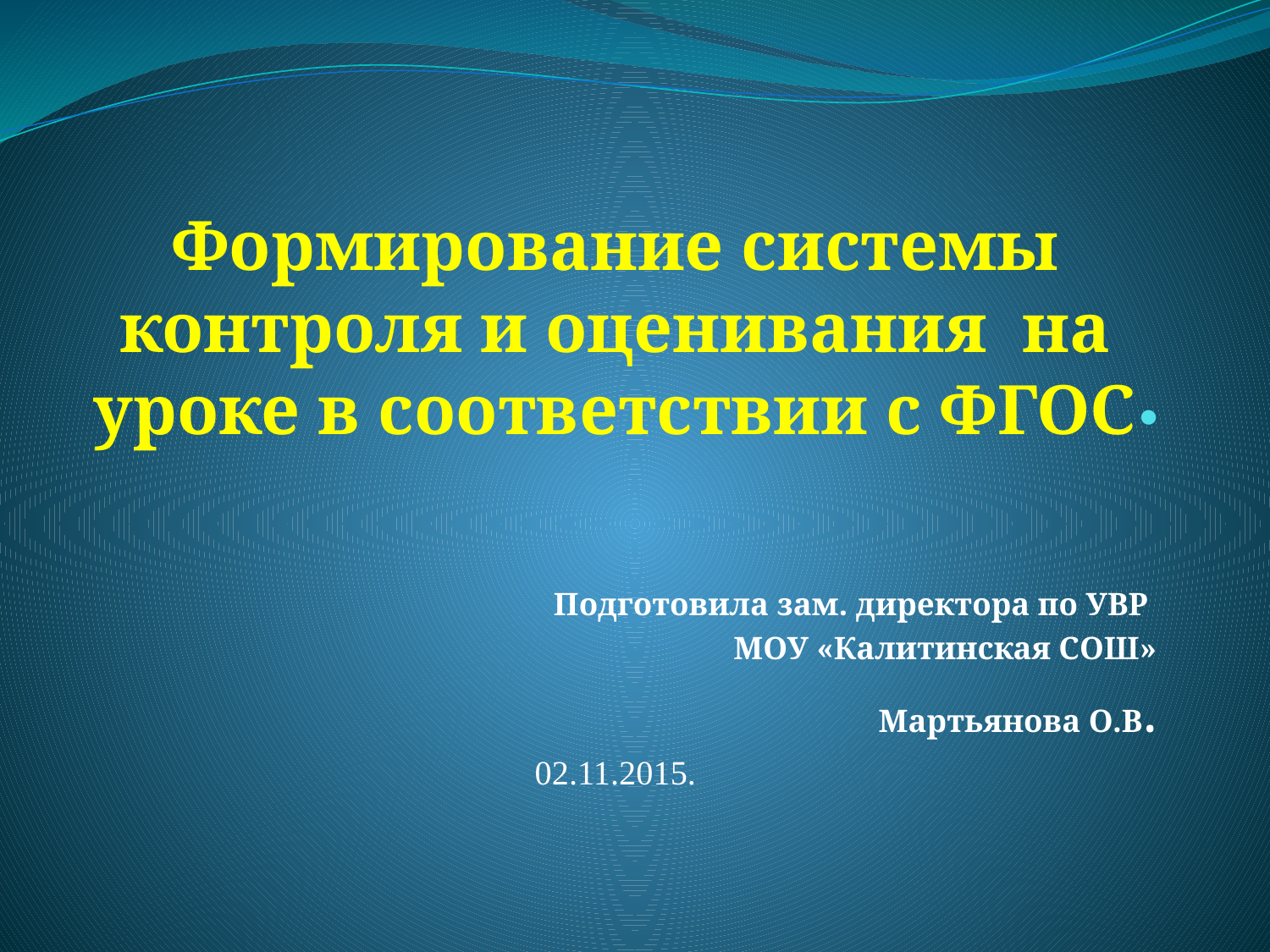

# .
Формирование системы контроля и оценивания  на уроке в соответствии с ФГОС

Подготовила зам. директора по УВР
МОУ «Калитинская СОШ»
Мартьянова О.В.
02.11.2015.